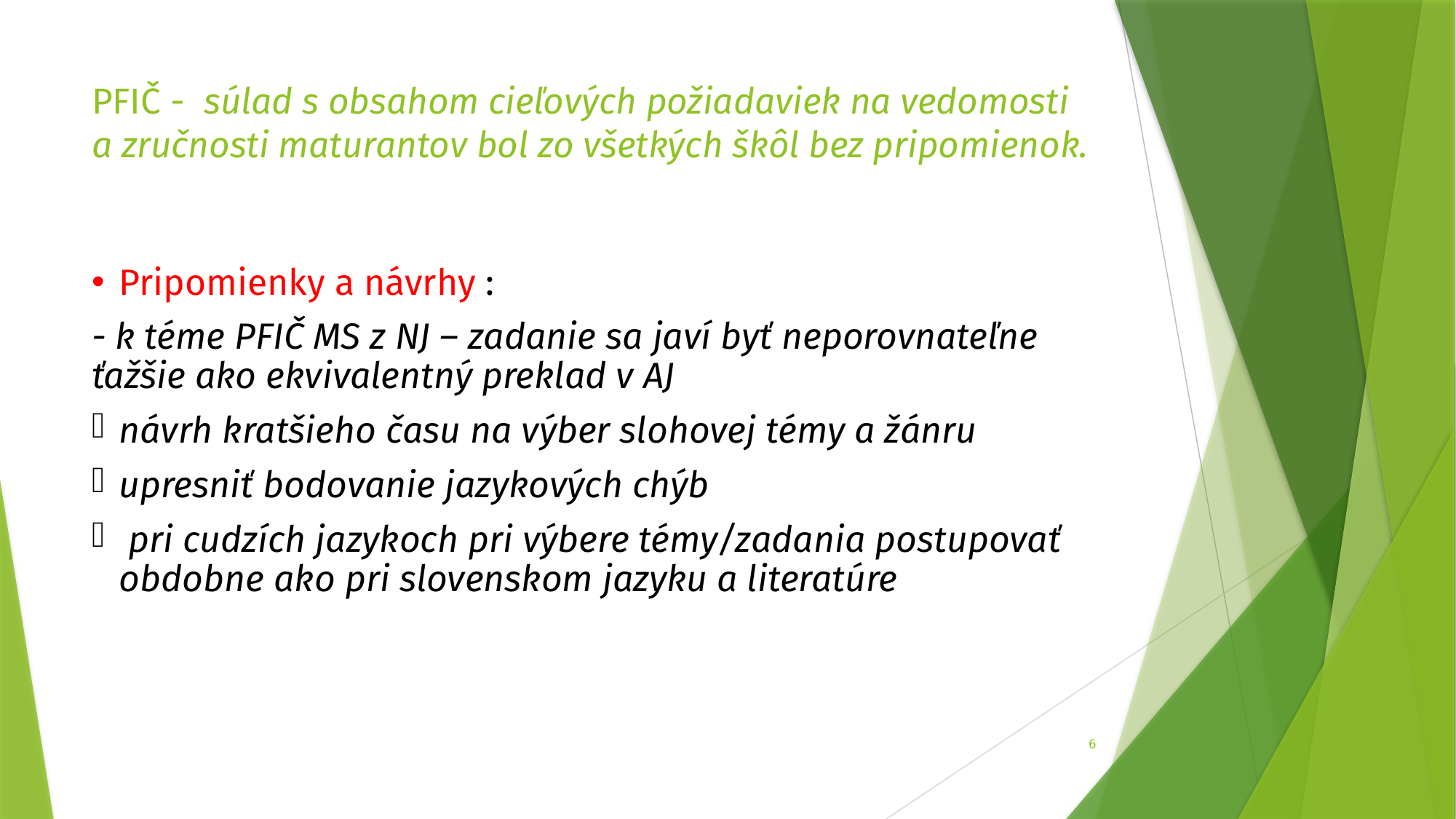

# PFIČ -  súlad s obsahom cieľových požiadaviek na vedomosti a zručnosti maturantov bol zo všetkých škôl bez pripomienok.
Pripomienky a návrhy :
- k téme PFIČ MS z NJ – zadanie sa javí byť neporovnateľne ťažšie ako ekvivalentný preklad v AJ
návrh kratšieho času na výber slohovej témy a žánru
upresniť bodovanie jazykových chýb
 pri cudzích jazykoch pri výbere témy/zadania postupovať obdobne ako pri slovenskom jazyku a literatúre

6